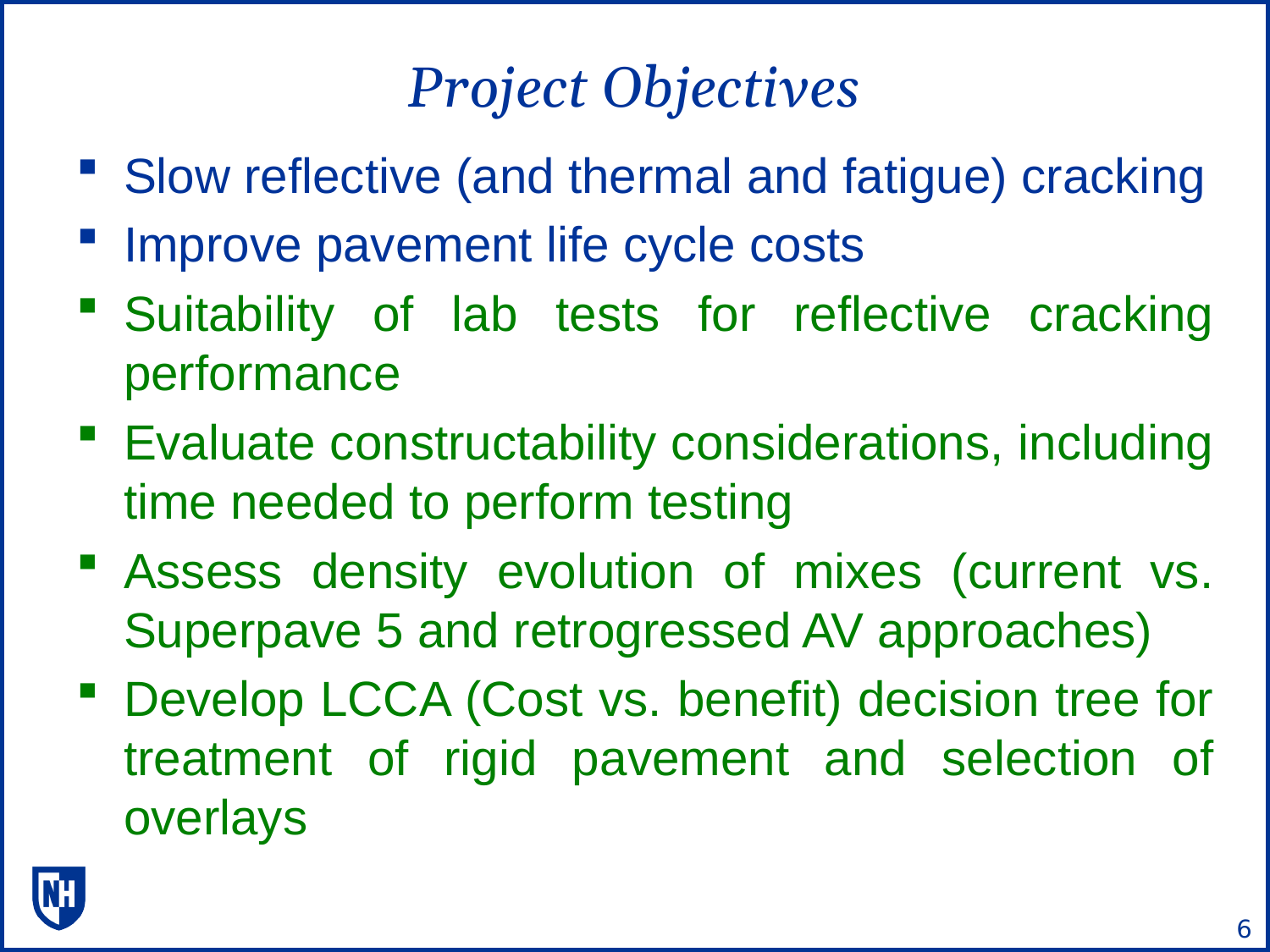

# Project Objectives
Slow reflective (and thermal and fatigue) cracking
Improve pavement life cycle costs
Suitability of lab tests for reflective cracking performance
Evaluate constructability considerations, including time needed to perform testing
Assess density evolution of mixes (current vs. Superpave 5 and retrogressed AV approaches)
Develop LCCA (Cost vs. benefit) decision tree for treatment of rigid pavement and selection of overlays
6